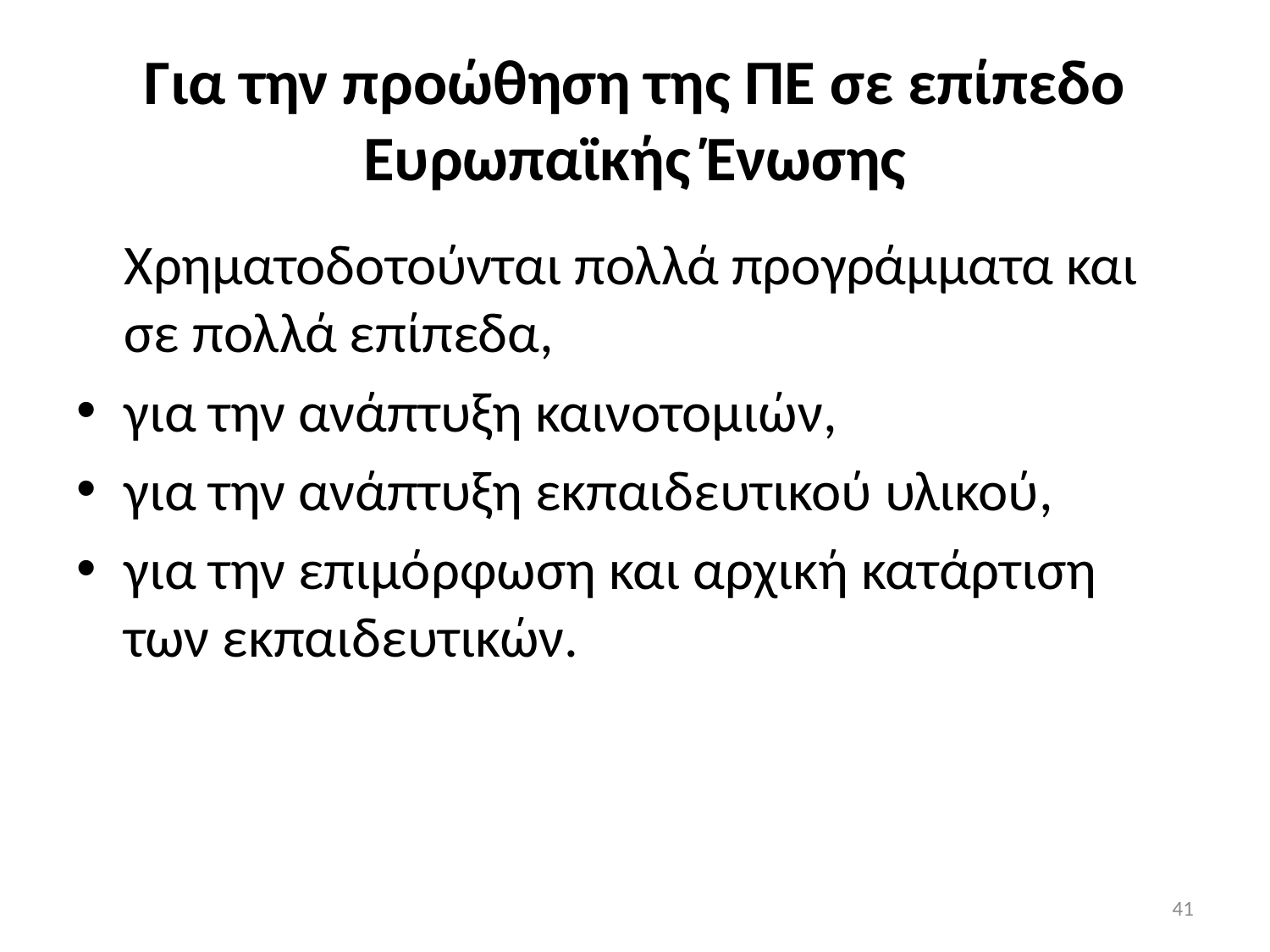

# Για την προώθηση της ΠΕ σε επίπεδο Ευρωπαϊκής Ένωσης
	Χρηματοδοτούνται πολλά προγράμματα και σε πολλά επίπεδα,
για την ανάπτυξη καινοτομιών,
για την ανάπτυξη εκπαιδευτικού υλικού,
για την επιμόρφωση και αρχική κατάρτιση των εκπαιδευτικών.

41